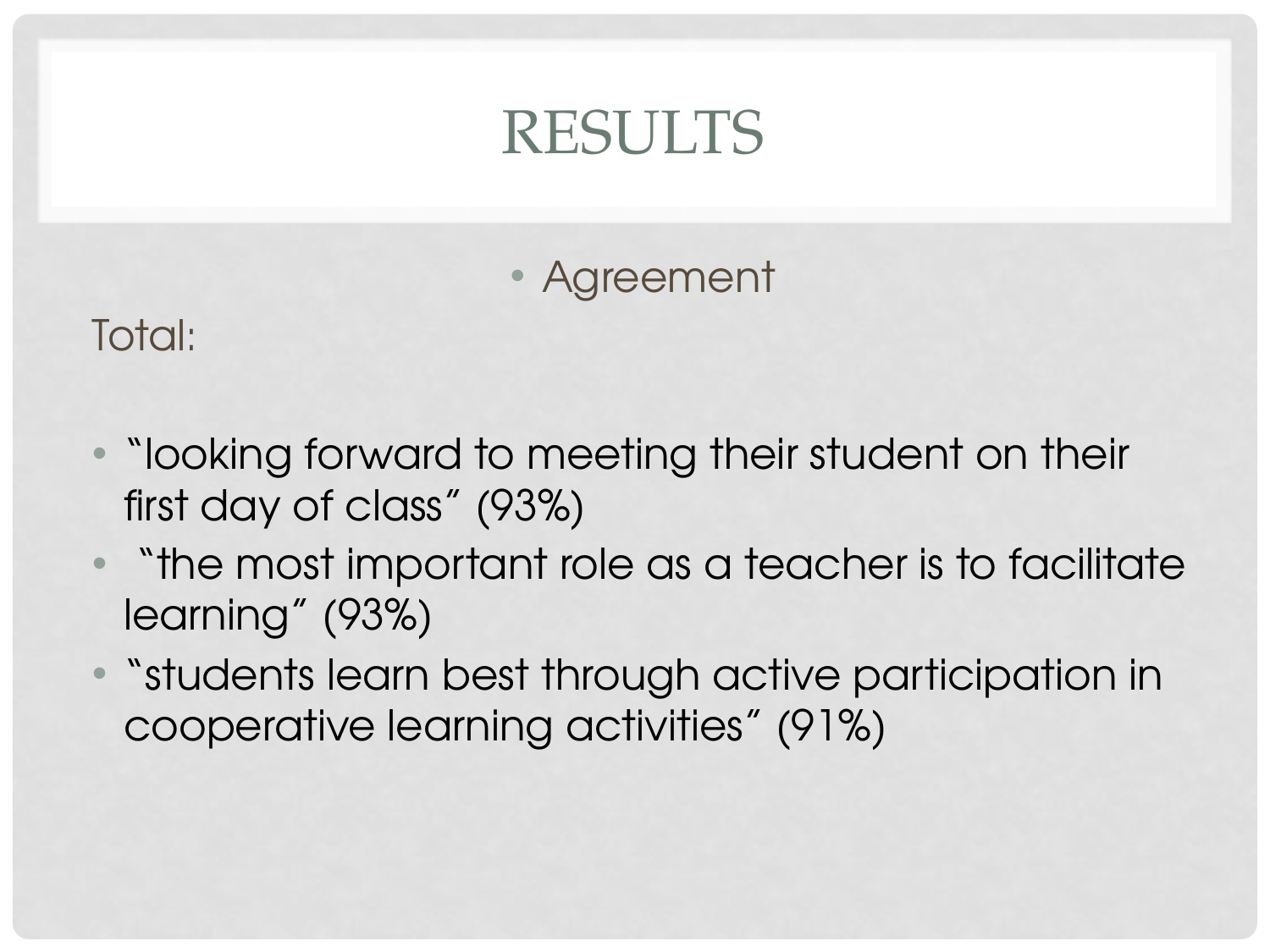

# results
Agreement
Total:

“looking forward to meeting their student on their first day of class” (93%)
 “the most important role as a teacher is to facilitate learning” (93%)
“students learn best through active participation in cooperative learning activities” (91%)